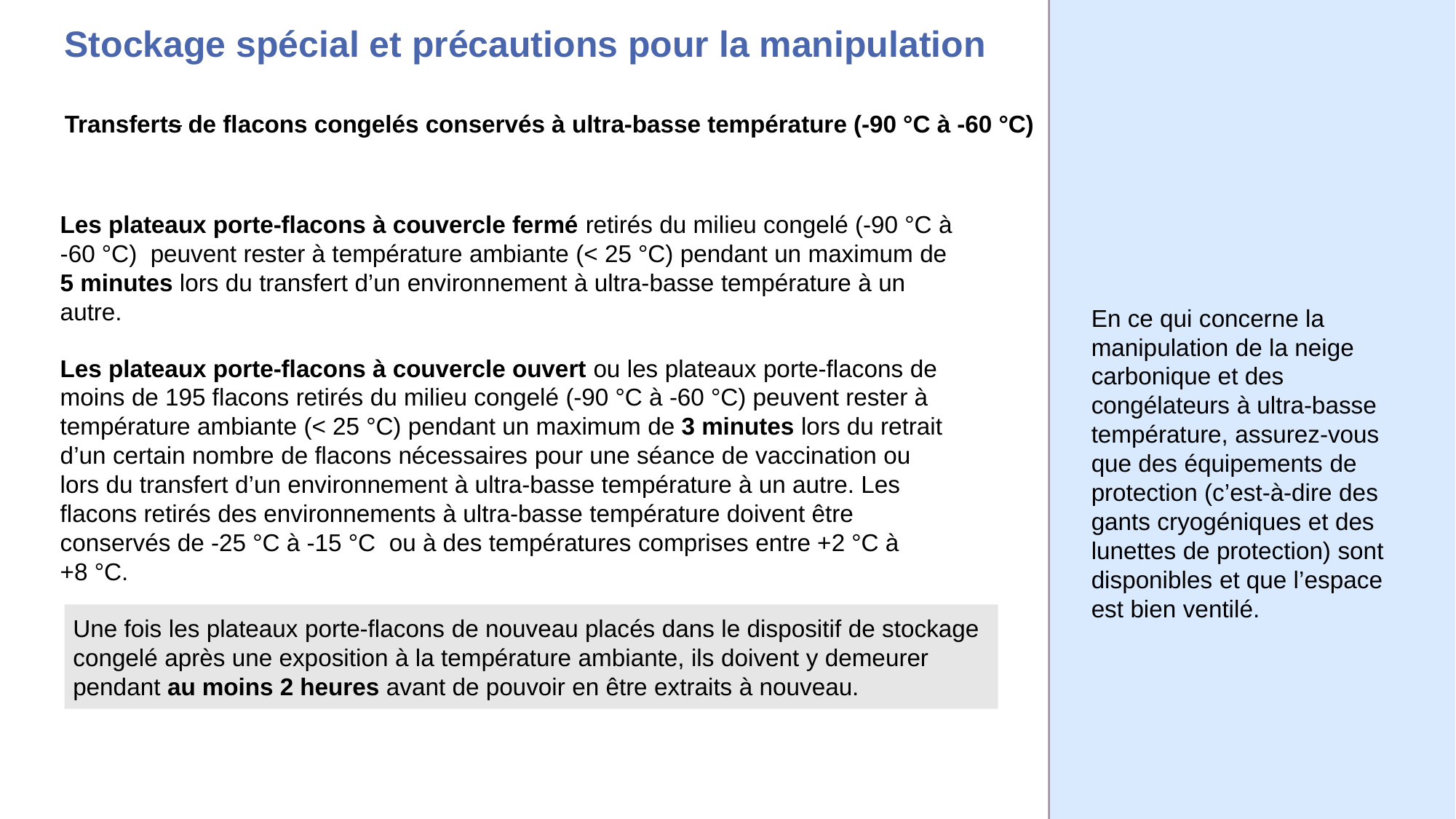

# Stockage spécial et précautions pour la manipulation
Transferts de flacons congelés conservés à ultra-basse température (-90 °C à -60 °C)

Les plateaux porte-flacons à couvercle fermé retirés du milieu congelé (-90 °C à -60 °C)  peuvent rester à température ambiante (< 25 °C) pendant un maximum de 5 minutes lors du transfert d’un environnement à ultra-basse température à un autre.
Les plateaux porte-flacons à couvercle ouvert ou les plateaux porte-flacons de moins de 195 flacons retirés du milieu congelé (-90 °C à -60 °C) peuvent rester à température ambiante (< 25 °C) pendant un maximum de 3 minutes lors du retrait d’un certain nombre de flacons nécessaires pour une séance de vaccination ou lors du transfert d’un environnement à ultra-basse température à un autre. Les flacons retirés des environnements à ultra-basse température doivent être conservés de -25 °C à -15 °C  ou à des températures comprises entre +2 °C à +8 °C.
En ce qui concerne la manipulation de la neige carbonique et des congélateurs à ultra-basse température, assurez-vous que des équipements de protection (c’est-à-dire des gants cryogéniques et des lunettes de protection) sont disponibles et que l’espace est bien ventilé.
Une fois les plateaux porte-flacons de nouveau placés dans le dispositif de stockage congelé après une exposition à la température ambiante, ils doivent y demeurer pendant au moins 2 heures avant de pouvoir en être extraits à nouveau.